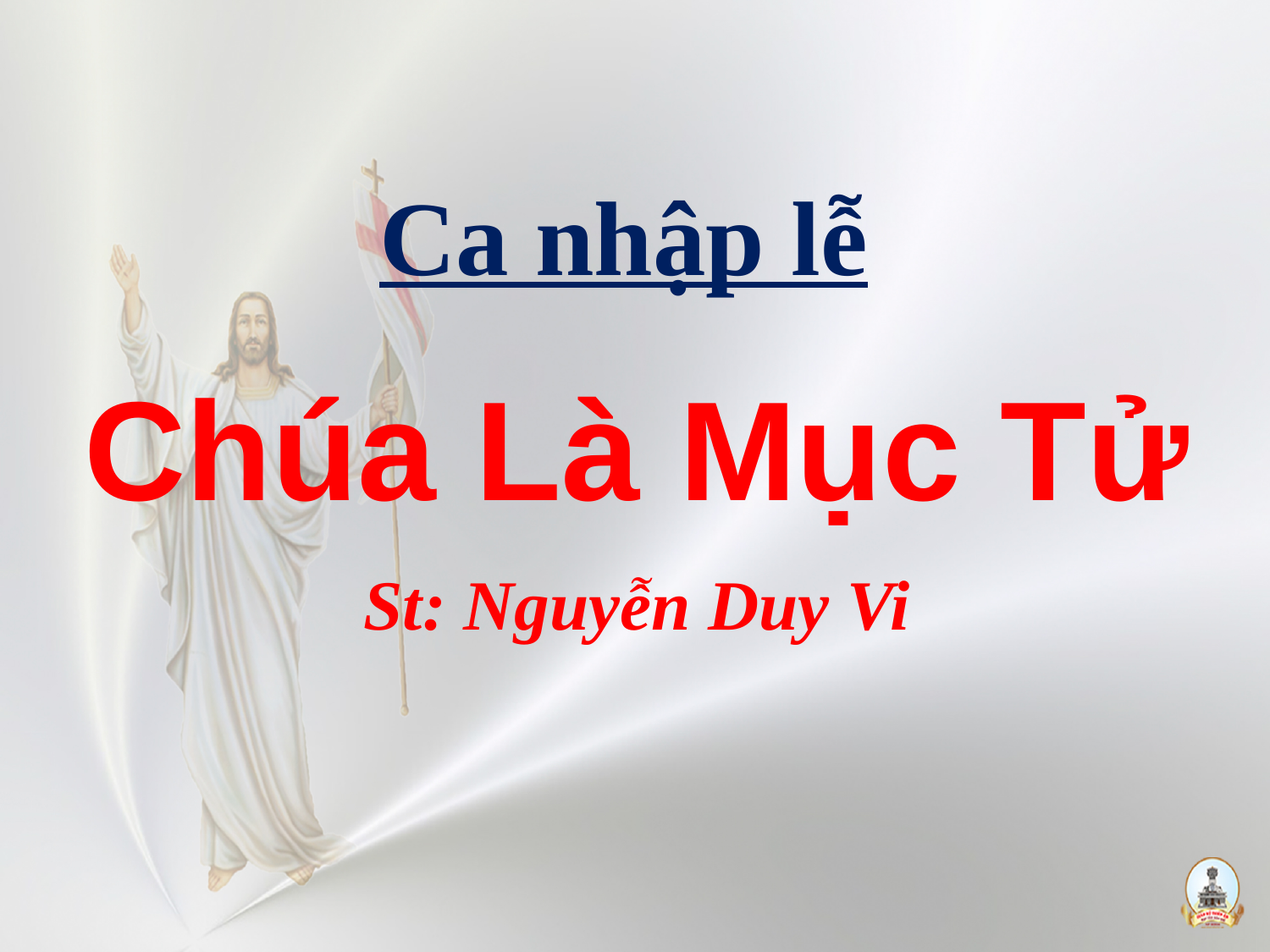

Ca nhập lễ
Chúa Là Mục Tử
St: Nguyễn Duy Vi